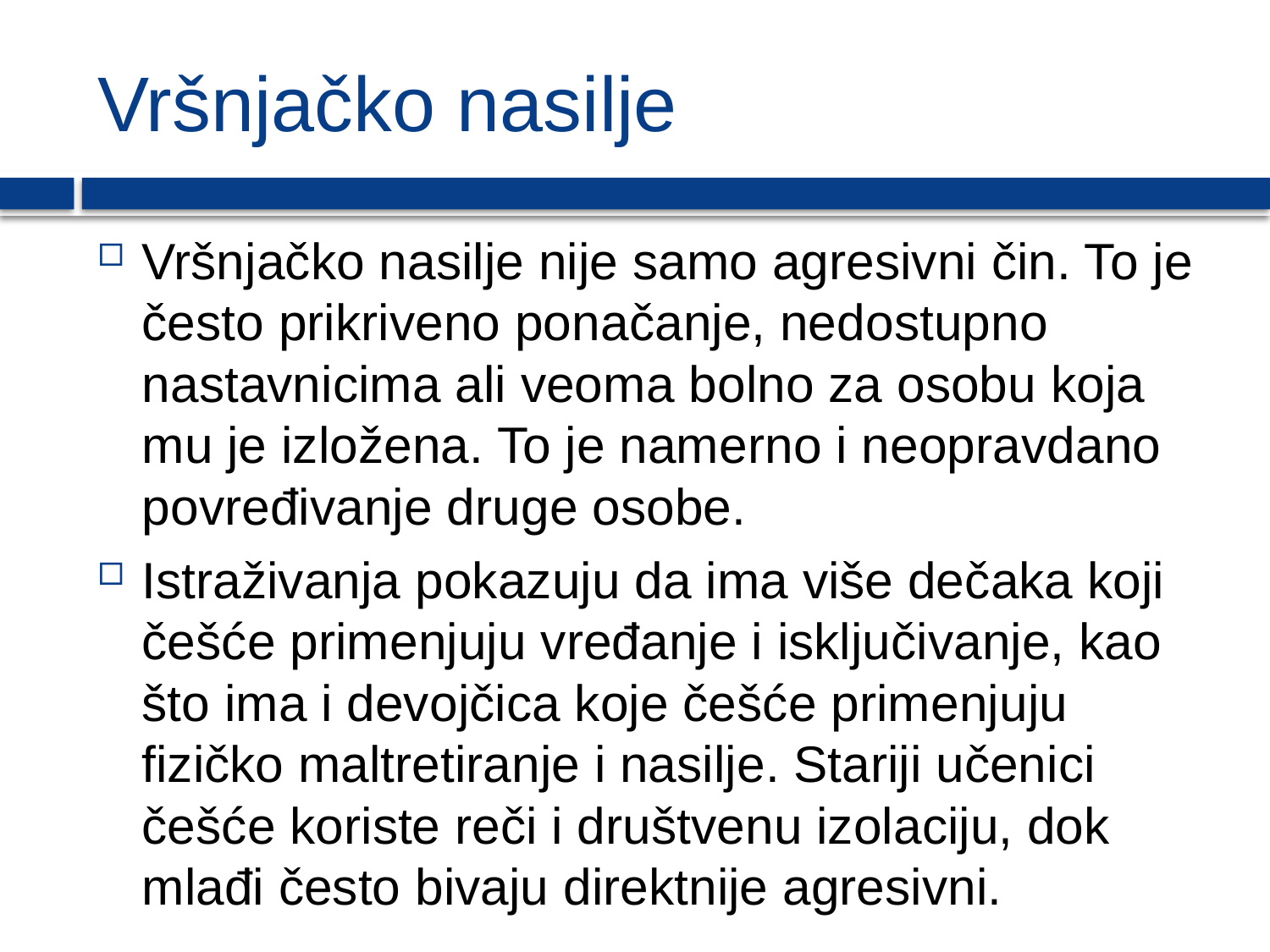

# Vršnjačko nasilje
Vršnjačko nasilje nije samo agresivni čin. To je često prikriveno ponačanje, nedostupno nastavnicima ali veoma bolno za osobu koja mu je izložena. To je namerno i neopravdano povređivanje druge osobe.
Istraživanja pokazuju da ima više dečaka koji češće primenjuju vređanje i isključivanje, kao što ima i devojčica koje češće primenjuju fizičko maltretiranje i nasilje. Stariji učenici češće koriste reči i društvenu izolaciju, dok mlađi često bivaju direktnije agresivni.